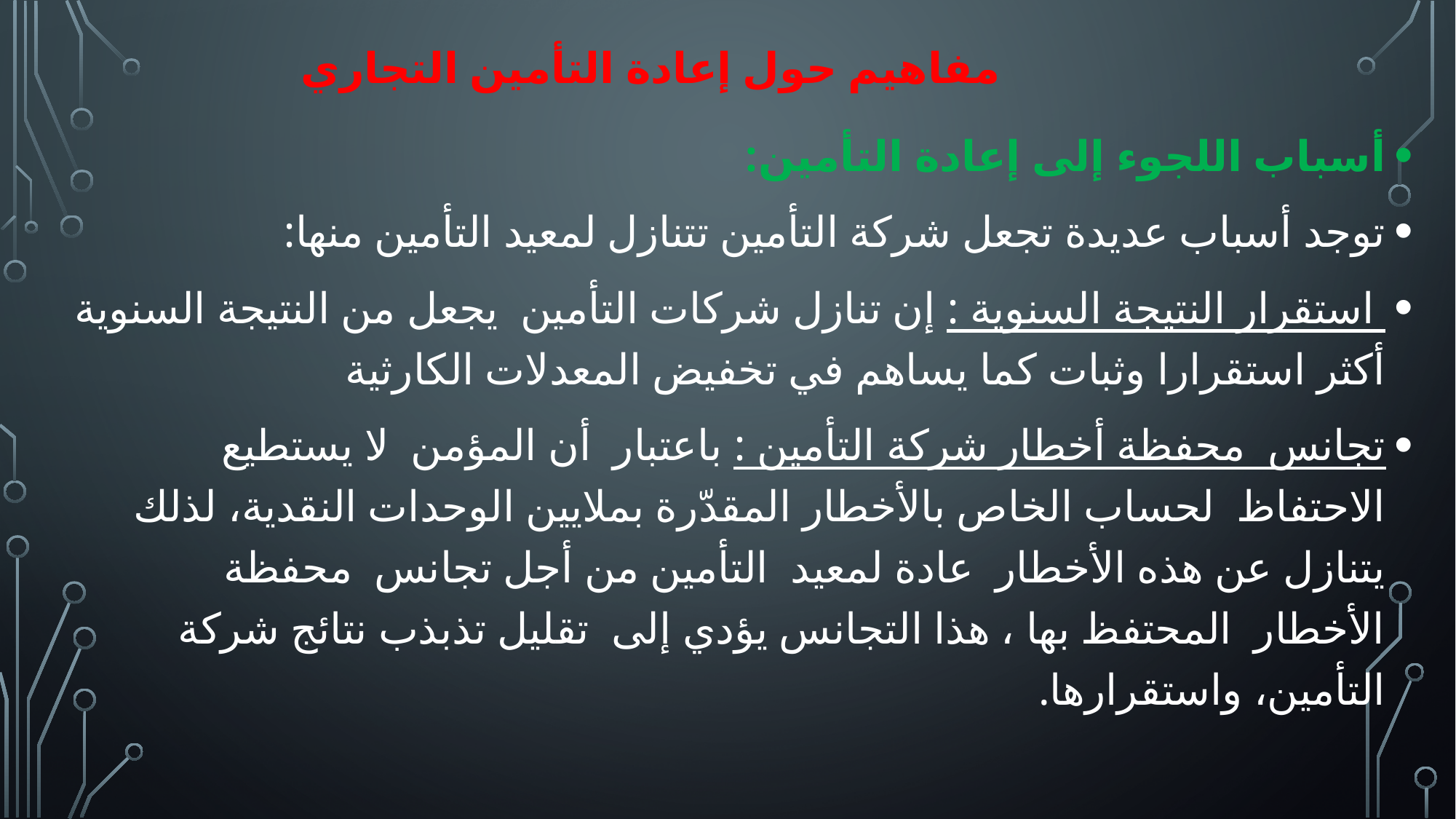

مفاهيم حول إعادة التأمين التجاري
أسباب اللجوء إلى إعادة التأمين:
توجد أسباب عديدة تجعل شركة التأمين تتنازل لمعيد التأمين منها:
 استقرار النتيجة السنوية : إن تنازل شركات التأمين  يجعل من النتيجة السنوية أكثر استقرارا وثبات كما يساهم في تخفيض المعدلات الكارثية
تجانس  محفظة أخطار شركة التأمين : باعتبار  أن المؤمن  لا يستطيع الاحتفاظ  لحساب الخاص بالأخطار المقدّرة بملايين الوحدات النقدية، لذلك يتنازل عن هذه الأخطار  عادة لمعيد  التأمين من أجل تجانس  محفظة  الأخطار  المحتفظ بها ، هذا التجانس يؤدي إلى  تقليل تذبذب نتائج شركة التأمين، واستقرارها.